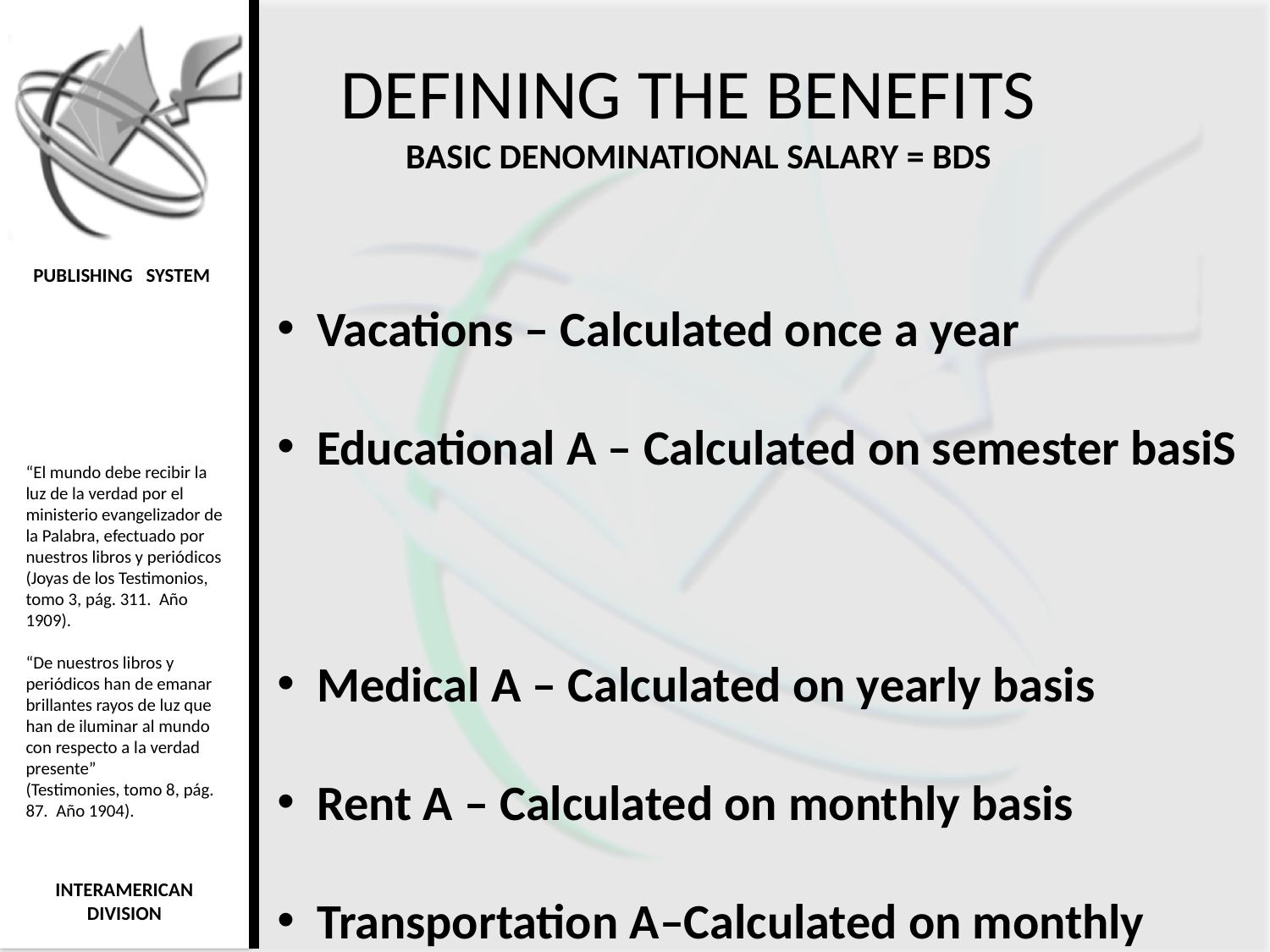

DEFINING THE BENEFITS
BASIC DENOMINATIONAL SALARY = BDS

Vacations – Calculated once a year
Educational A – Calculated on semester basiS
Medical A – Calculated on yearly basis
Rent A – Calculated on monthly basis
Transportation A–Calculated on monthly  basis